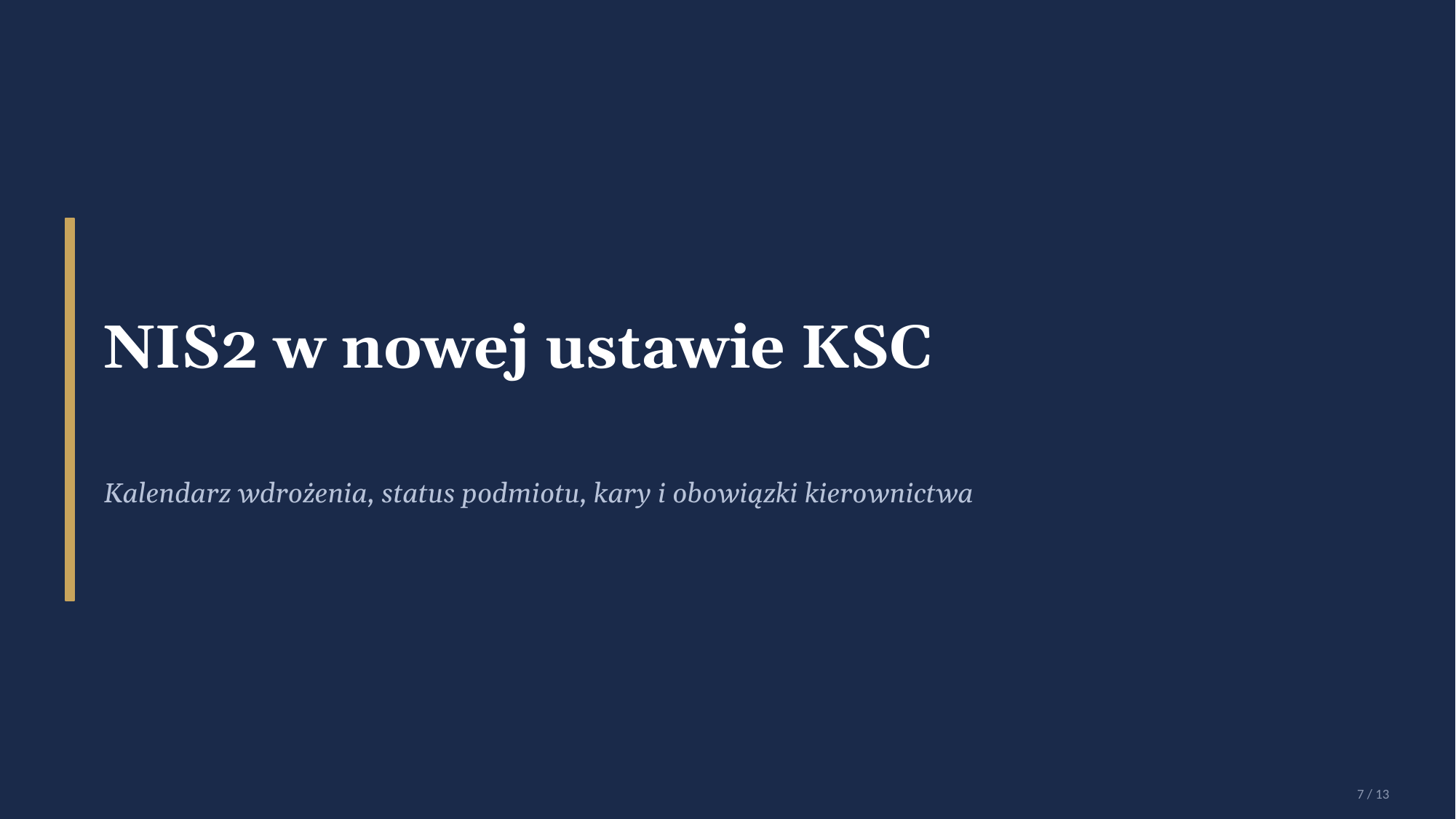

NIS2 w nowej ustawie KSC
Kalendarz wdrożenia, status podmiotu, kary i obowiązki kierownictwa
7 / 13